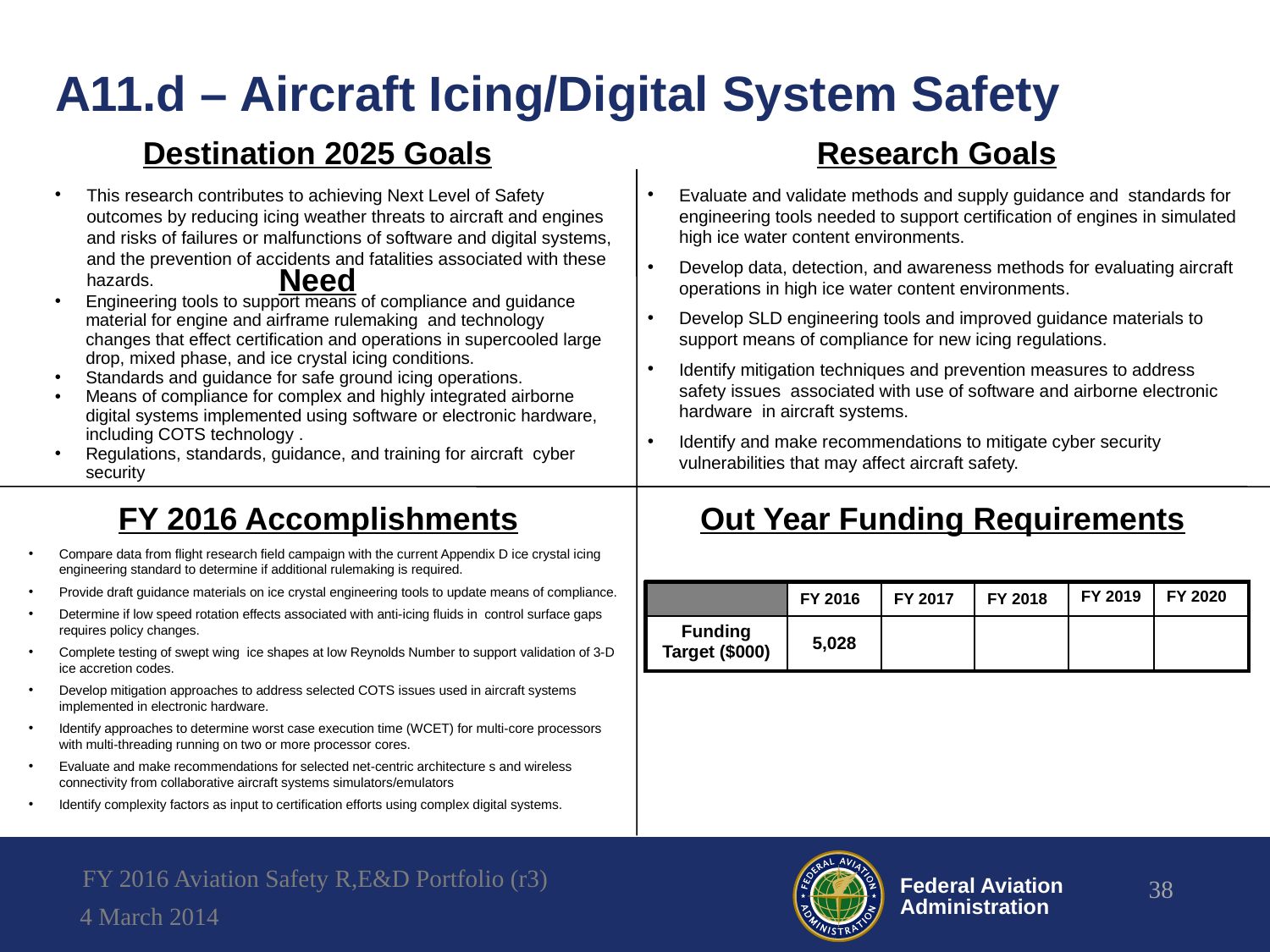

# A11.d – Aircraft Icing/Digital System Safety
Destination 2025 Goals
Research Goals

This research contributes to achieving Next Level of Safety outcomes by reducing icing weather threats to aircraft and engines and risks of failures or malfunctions of software and digital systems, and the prevention of accidents and fatalities associated with these hazards.
Evaluate and validate methods and supply guidance and  standards for engineering tools needed to support certification of engines in simulated high ice water content environments.
Develop data, detection, and awareness methods for evaluating aircraft operations in high ice water content environments.
Develop SLD engineering tools and improved guidance materials to support means of compliance for new icing regulations.
Identify mitigation techniques and prevention measures to address safety issues  associated with use of software and airborne electronic hardware  in aircraft systems.
Identify and make recommendations to mitigate cyber security vulnerabilities that may affect aircraft safety.

Need
Engineering tools to support means of compliance and guidance material for engine and airframe rulemaking  and technology changes that effect certification and operations in supercooled large drop, mixed phase, and ice crystal icing conditions.
Standards and guidance for safe ground icing operations.
Means of compliance for complex and highly integrated airborne digital systems implemented using software or electronic hardware, including COTS technology .
Regulations, standards, guidance, and training for aircraft  cyber security

FY 2016 Accomplishments
Out Year Funding Requirements
Compare data from flight research field campaign with the current Appendix D ice crystal icing engineering standard to determine if additional rulemaking is required.
Provide draft guidance materials on ice crystal engineering tools to update means of compliance.
Determine if low speed rotation effects associated with anti-icing fluids in  control surface gaps requires policy changes.
Complete testing of swept wing  ice shapes at low Reynolds Number to support validation of 3-D ice accretion codes.
Develop mitigation approaches to address selected COTS issues used in aircraft systems implemented in electronic hardware.
Identify approaches to determine worst case execution time (WCET) for multi-core processors with multi-threading running on two or more processor cores.
Evaluate and make recommendations for selected net-centric architecture s and wireless connectivity from collaborative aircraft systems simulators/emulators
Identify complexity factors as input to certification efforts using complex digital systems.
|  | FY 2016 | FY 2017 | FY 2018 | FY 2019 | FY 2020 |
| --- | --- | --- | --- | --- | --- |
| Funding Target ($000) | 5,028 |  |  |  |  |
FY 2016 Aviation Safety R,E&D Portfolio (r3)
38
4 March 2014